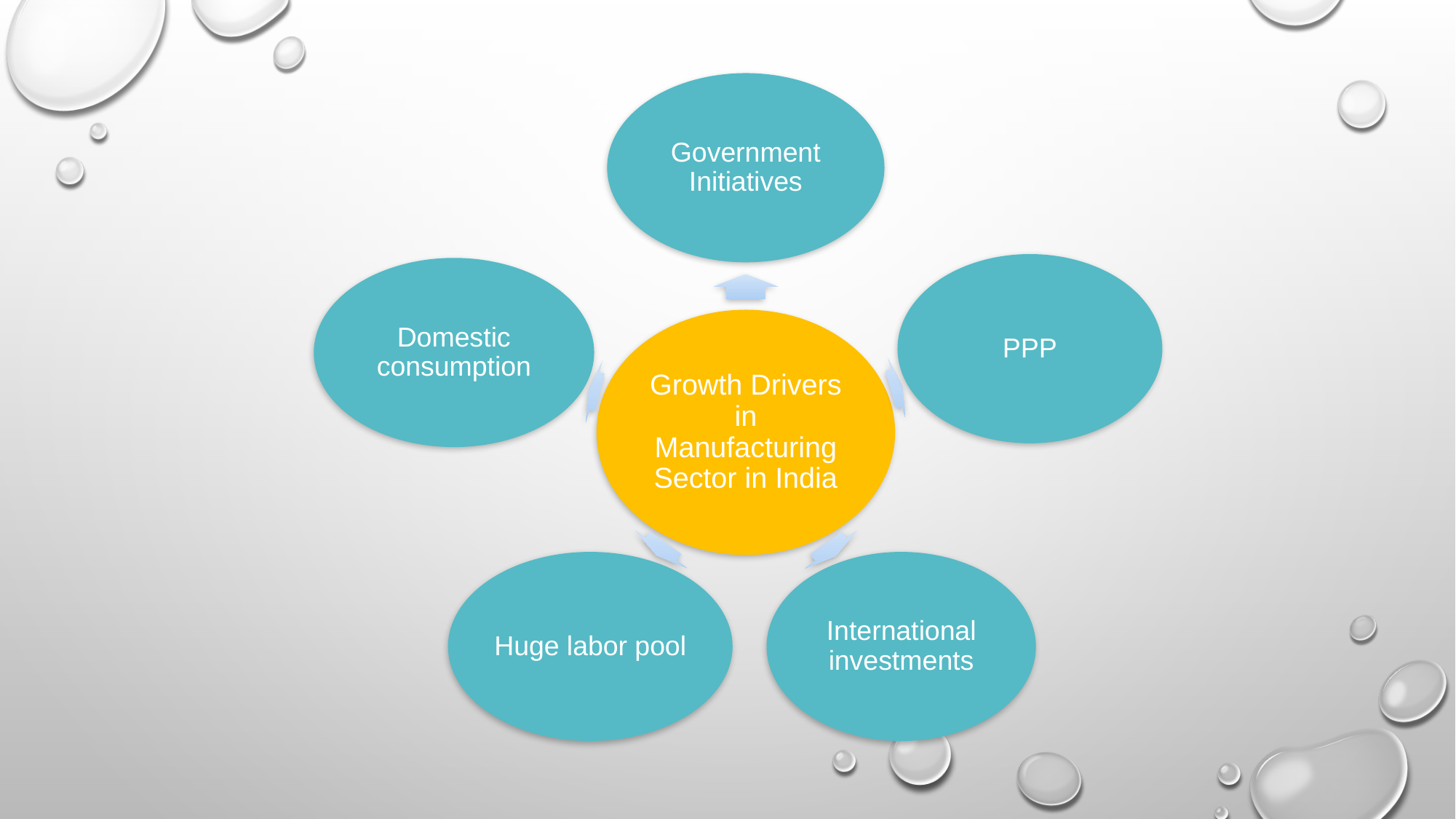

Growth Drivers in Manufacturing Sector in India

Government Initiatives

PPP

International investments

Huge labor pool

Domestic consumption